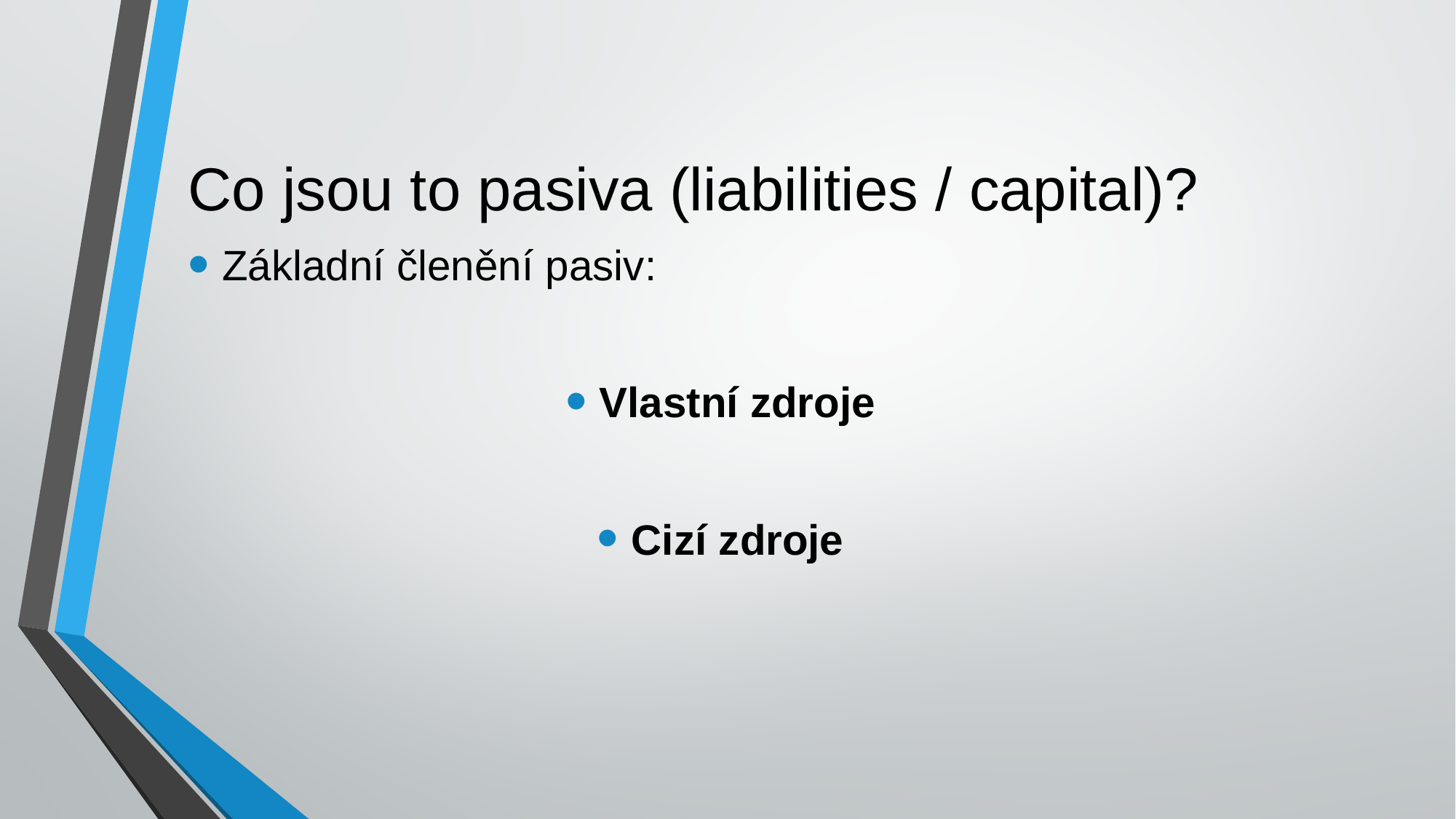

# Co jsou to pasiva (liabilities / capital)?
Základní členění pasiv:

Vlastní zdroje

Cizí zdroje